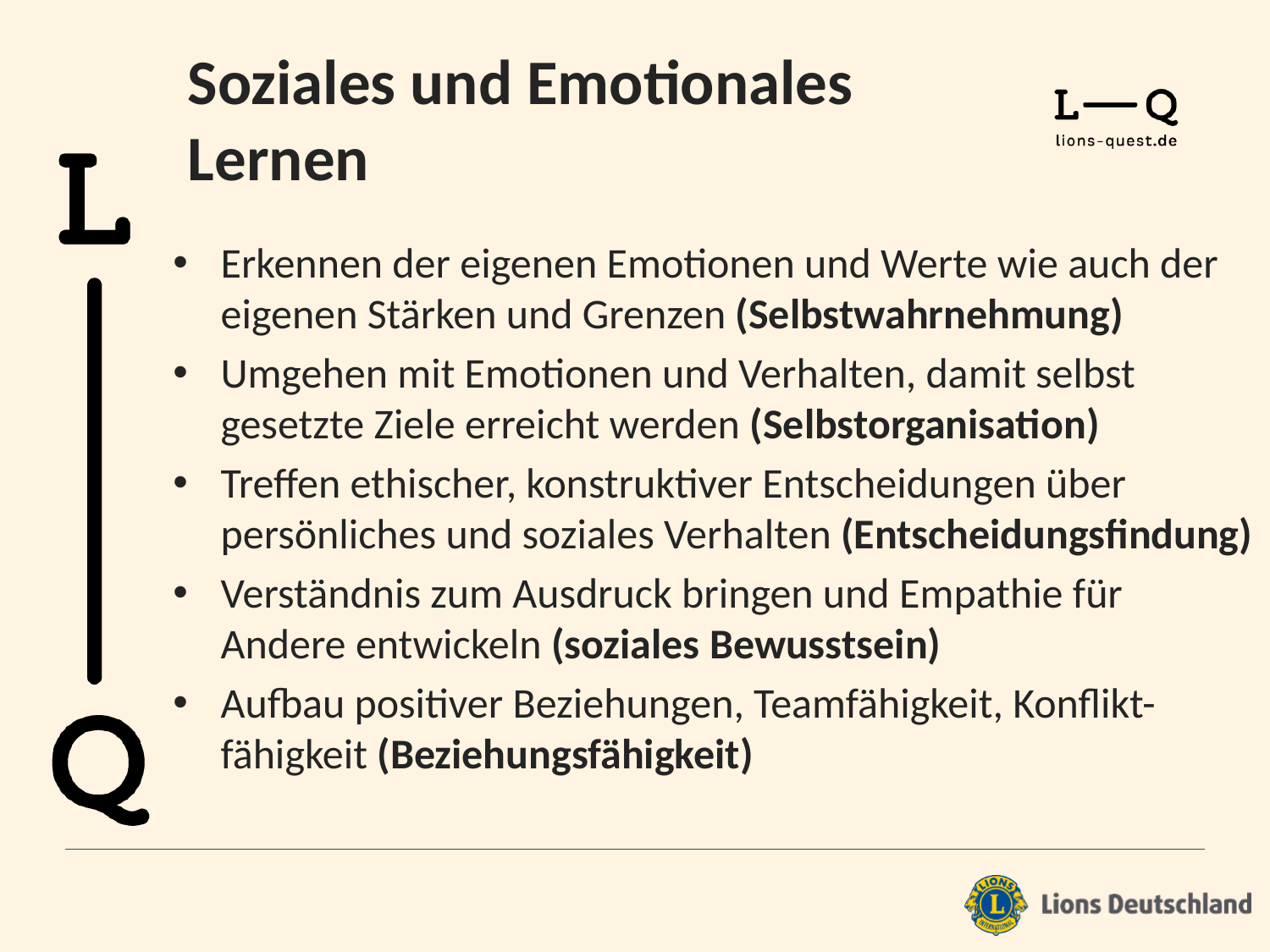

# Soziales und Emotionales Lernen
Erkennen der eigenen Emotionen und Werte wie auch der eigenen Stärken und Grenzen (Selbstwahrnehmung)
Umgehen mit Emotionen und Verhalten, damit selbst           gesetzte Ziele erreicht werden (Selbstorganisation)
Treffen ethischer, konstruktiver Entscheidungen über persönliches und soziales Verhalten (Entscheidungsfindung)
Verständnis zum Ausdruck bringen und Empathie für         Andere entwickeln (soziales Bewusstsein)
Aufbau positiver Beziehungen, Teamfähigkeit, Konflikt-
fähigkeit (Beziehungsfähigkeit)